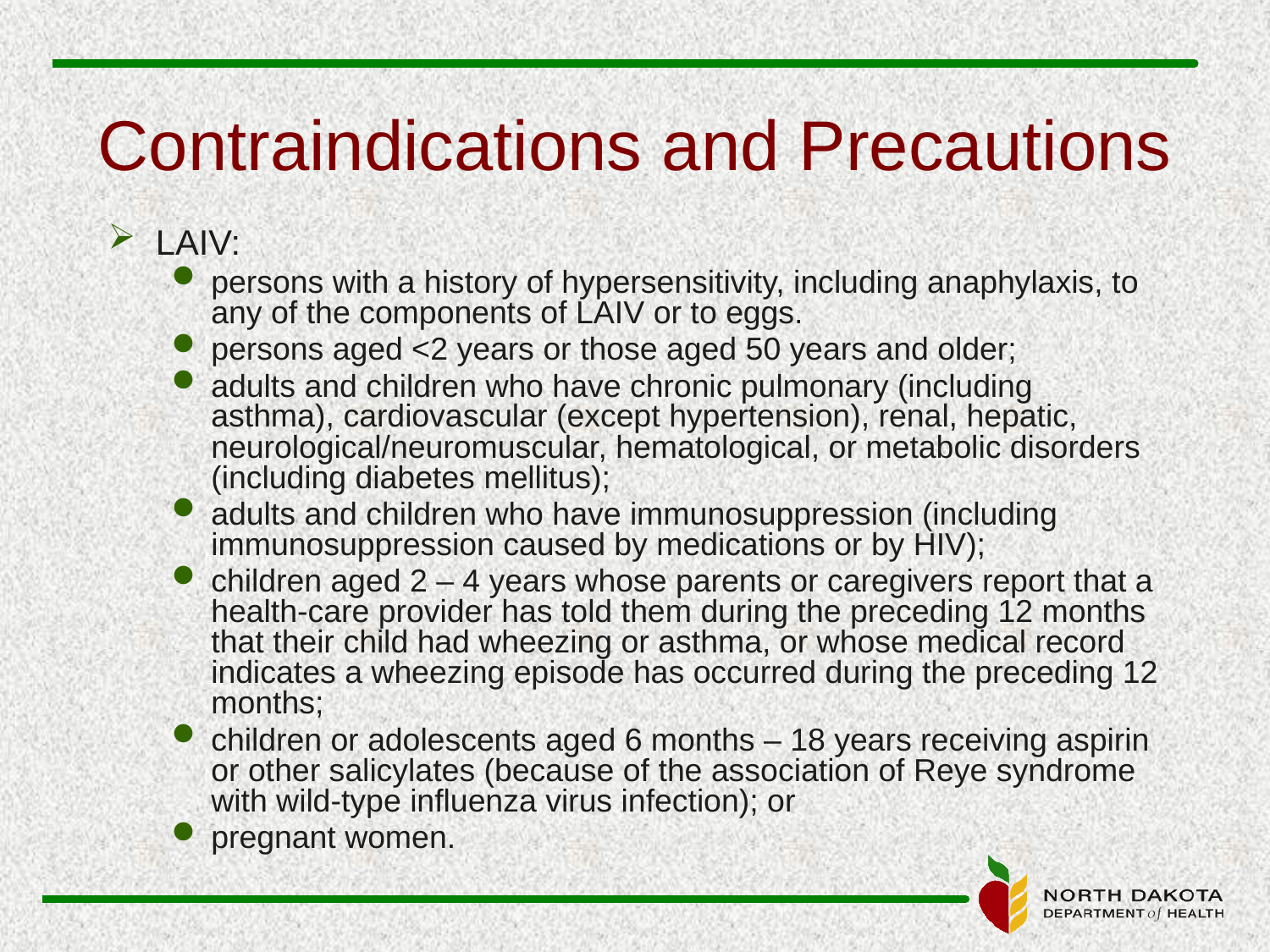

# Contraindications and Precautions
LAIV:
persons with a history of hypersensitivity, including anaphylaxis, to any of the components of LAIV or to eggs.
persons aged <2 years or those aged 50 years and older;
adults and children who have chronic pulmonary (including asthma), cardiovascular (except hypertension), renal, hepatic, neurological/neuromuscular, hematological, or metabolic disorders (including diabetes mellitus);
adults and children who have immunosuppression (including immunosuppression caused by medications or by HIV);
children aged 2 – 4 years whose parents or caregivers report that a health-care provider has told them during the preceding 12 months that their child had wheezing or asthma, or whose medical record indicates a wheezing episode has occurred during the preceding 12 months;
children or adolescents aged 6 months – 18 years receiving aspirin or other salicylates (because of the association of Reye syndrome with wild-type influenza virus infection); or
pregnant women.